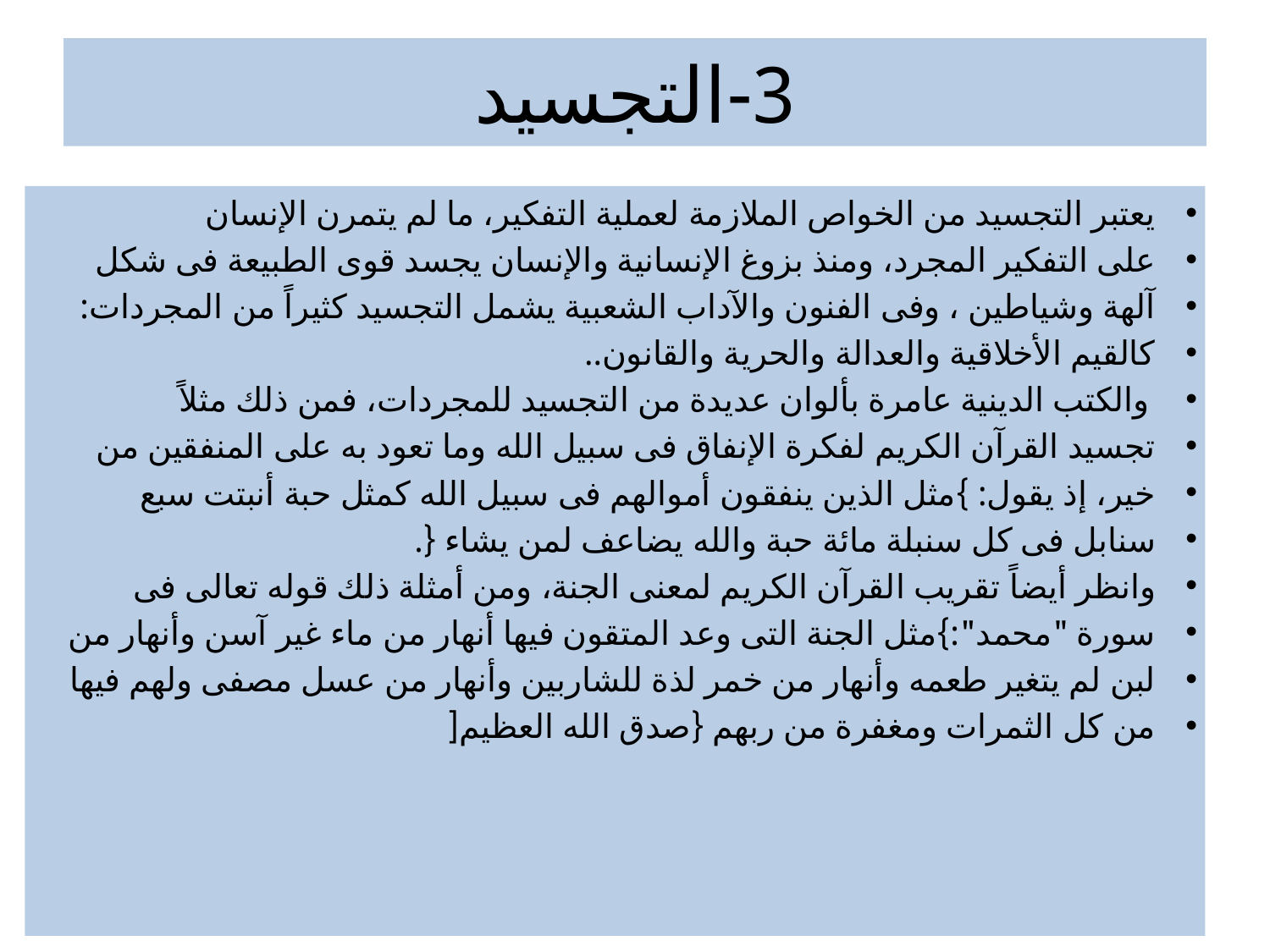

# 3-التجسيد
يعتبر التجسيد من الخواص الملازمة لعملية التفكير، ما لم يتمرن الإنسان
على التفكير المجرد، ومنذ بزوغ الإنسانية والإنسان يجسد قوى الطبيعة فى شكل
آلهة وشياطين ، وفى الفنون والآداب الشعبية يشمل التجسيد كثيراً من المجردات:
كالقيم الأخلاقية والعدالة والحرية والقانون..
والكتب الدينية عامرة بألوان عديدة من التجسيد للمجردات، فمن ذلك مثلاً
تجسيد القرآن الكريم لفكرة الإنفاق فى سبيل الله وما تعود به على المنفقين من
خير، إذ يقول: }مثل الذين ينفقون أموالهم فى سبيل الله كمثل حبة أنبتت سبع
سنابل فى كل سنبلة مائة حبة والله يضاعف لمن يشاء {.
وانظر أيضاً تقريب القرآن الكريم لمعنى الجنة، ومن أمثلة ذلك قوله تعالى فى
سورة "محمد":}مثل الجنة التى وعد المتقون فيها أنهار من ماء غير آسن وأنهار من
لبن لم يتغير طعمه وأنهار من خمر لذة للشاربين وأنهار من عسل مصفى ولهم فيها
من كل الثمرات ومغفرة من ربهم {صدق الله العظيم[